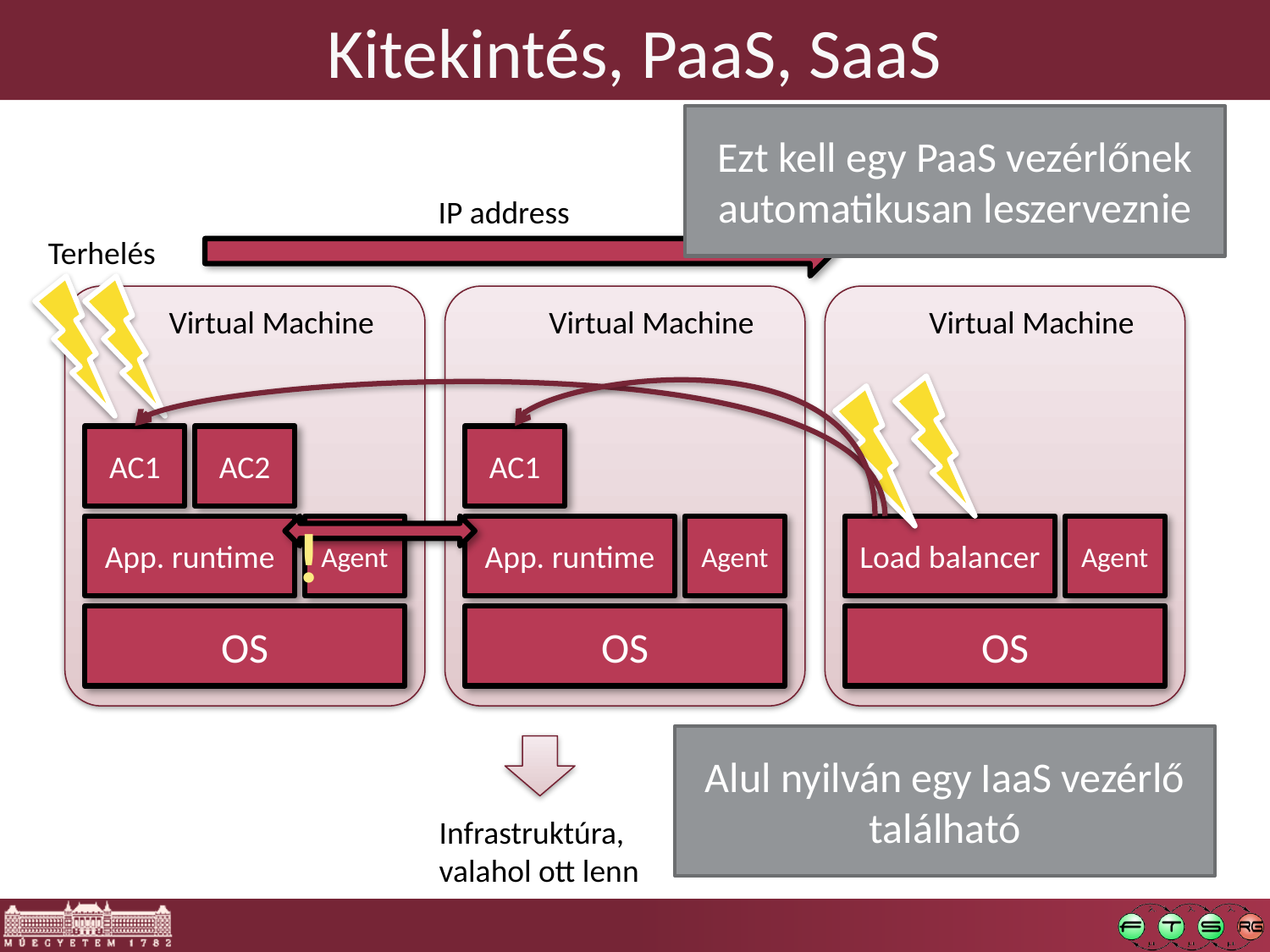

# Kitekintés, PaaS, SaaS
Ezt kell egy PaaS vezérlőnek automatikusan leszerveznie
IP address
Terhelés

Virtual Machine
Virtual Machine
Virtual Machine

AC1
AC2
AC1
!
App. runtime

Agent
App. runtime
Agent
Load balancer
Agent
OS
OS
OS
Alul nyilván egy IaaS vezérlő található

Infrastruktúra,
valahol ott lenn